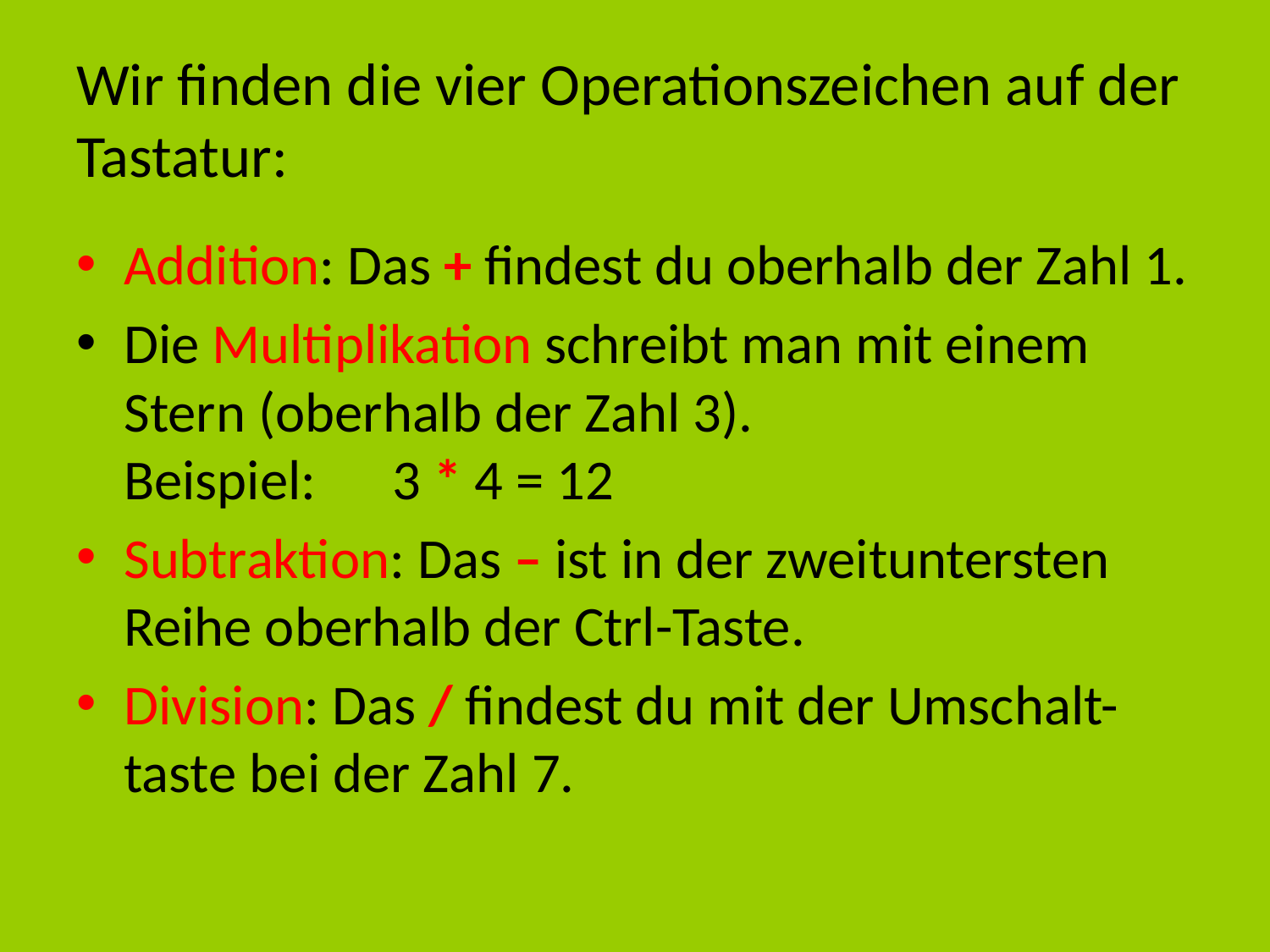

# Wir finden die vier Operationszeichen auf der Tastatur:
Addition: Das + findest du oberhalb der Zahl 1.
Die Multiplikation schreibt man mit einem Stern (oberhalb der Zahl 3).
Beispiel:      3 * 4 = 12
Subtraktion: Das – ist in der zweituntersten Reihe oberhalb der Ctrl-Taste.
Division: Das / findest du mit der Umschalt-taste bei der Zahl 7.